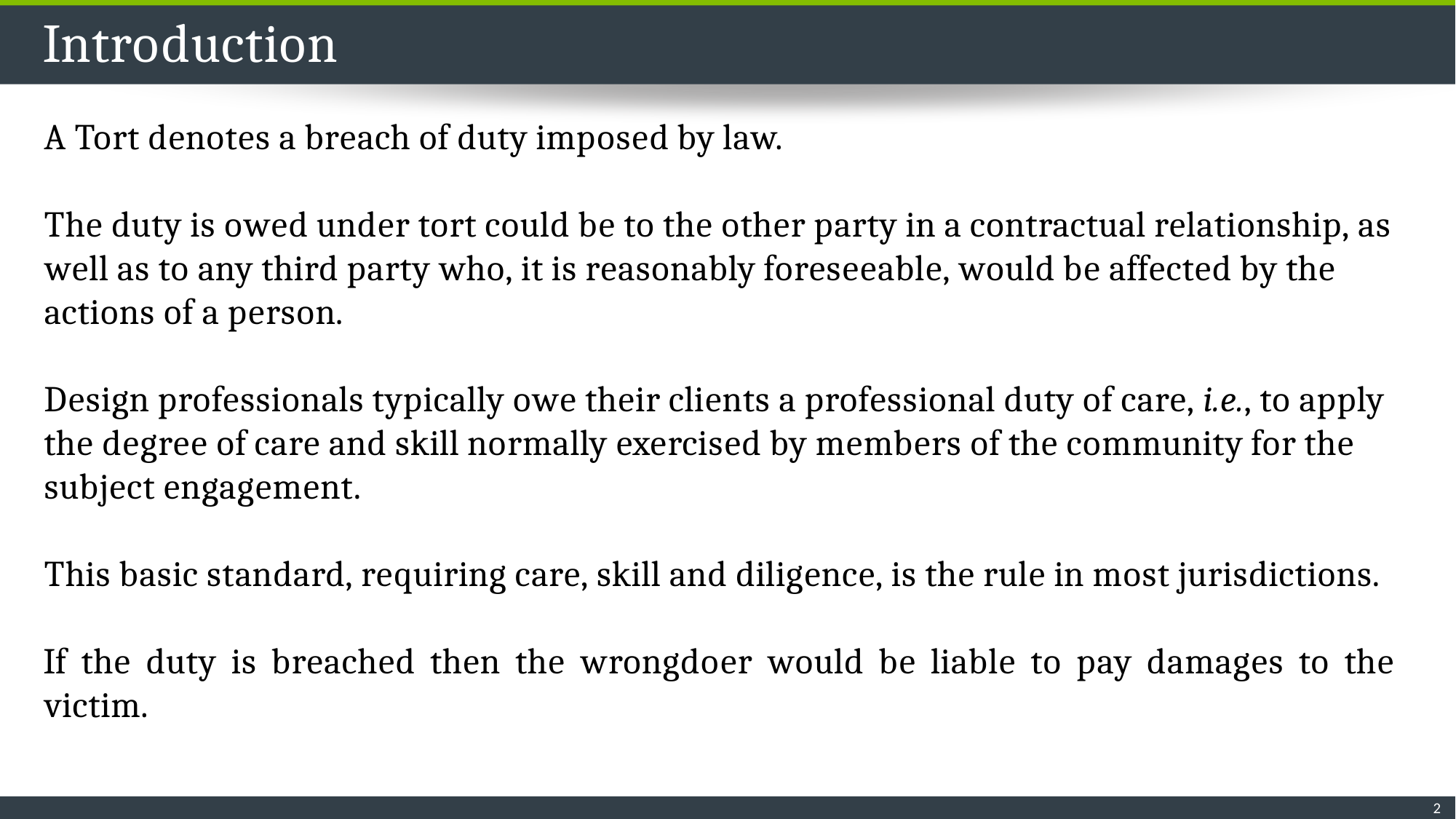

# Introduction
A Tort denotes a breach of duty imposed by law.

The duty is owed under tort could be to the other party in a contractual relationship, as well as to any third party who, it is reasonably foreseeable, would be affected by the actions of a person.

Design professionals typically owe their clients a professional duty of care, i.e., to apply the degree of care and skill normally exercised by members of the community for the subject engagement.

This basic standard, requiring care, skill and diligence, is the rule in most jurisdictions.

If the duty is breached then the wrongdoer would be liable to pay damages to the victim.

2